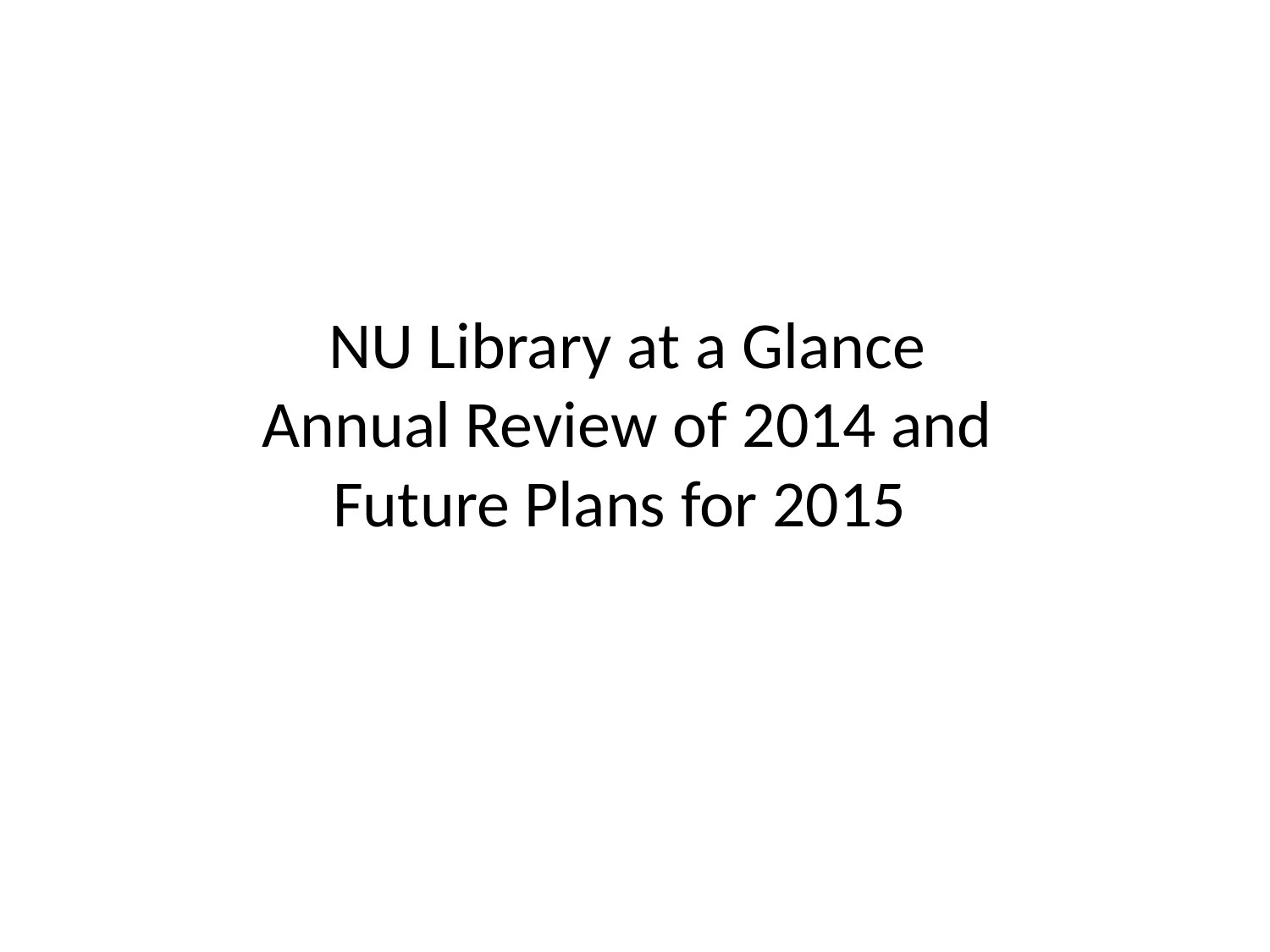

# NU Library at a Glance Annual Review of 2014 and Future Plans for 2015